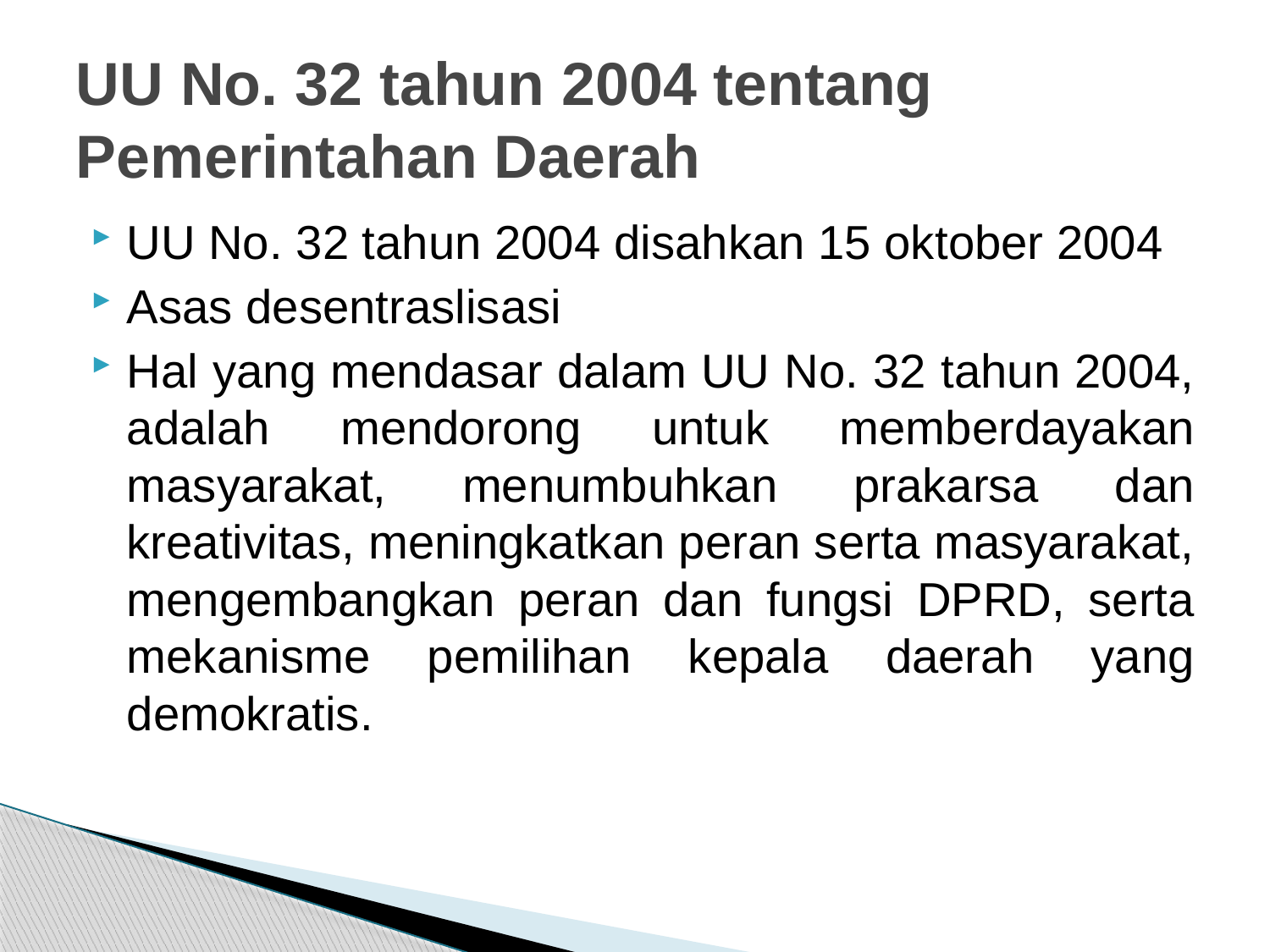

# UU No. 32 tahun 2004 tentang Pemerintahan Daerah
UU No. 32 tahun 2004 disahkan 15 oktober 2004
Asas desentraslisasi
Hal yang mendasar dalam UU No. 32 tahun 2004, adalah mendorong untuk memberdayakan masyarakat, menumbuhkan prakarsa dan kreativitas, meningkatkan peran serta masyarakat, mengembangkan peran dan fungsi DPRD, serta mekanisme pemilihan kepala daerah yang demokratis.